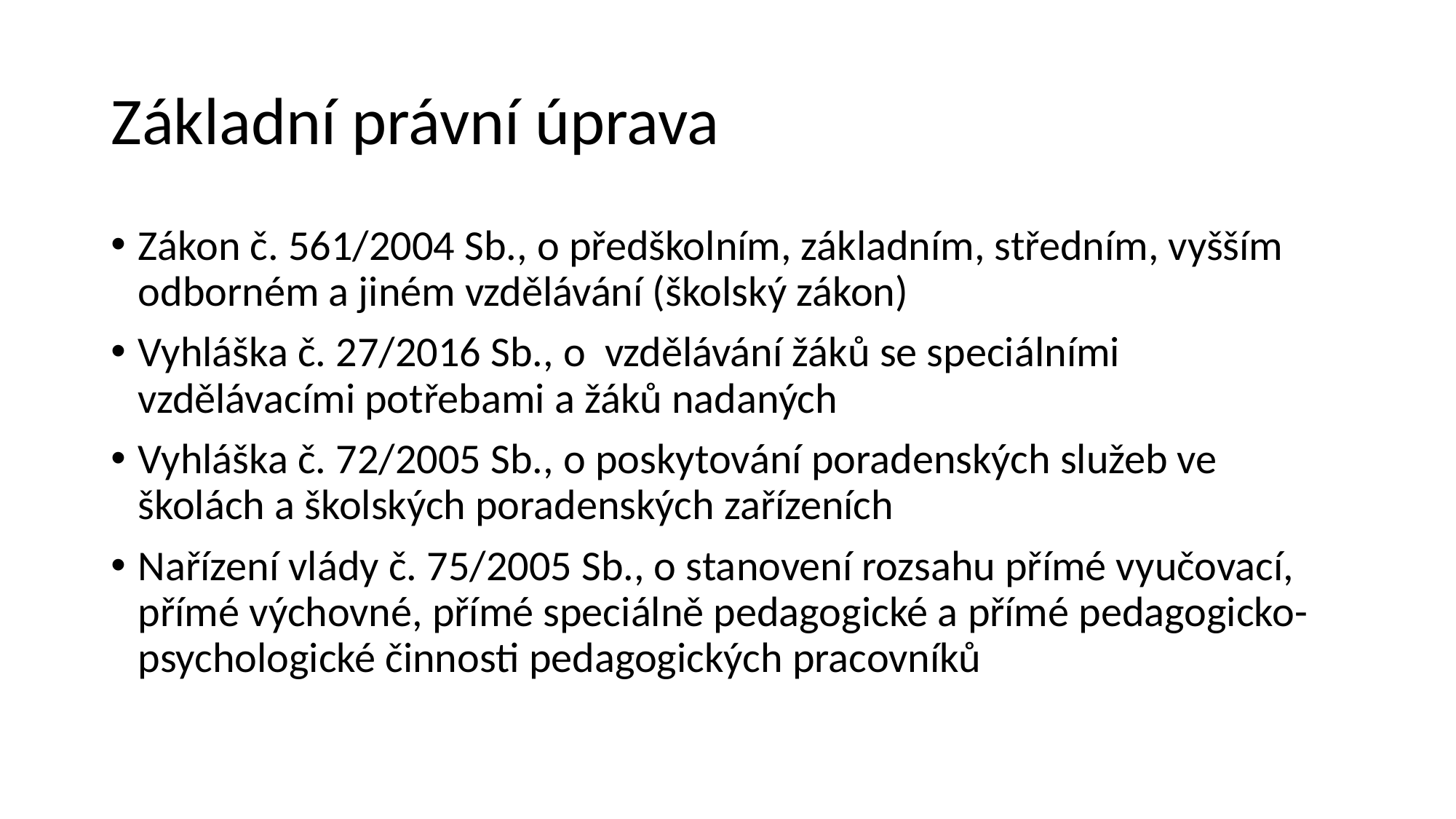

# Základní právní úprava
Zákon č. 561/2004 Sb., o předškolním, základním, středním, vyšším odborném a jiném vzdělávání (školský zákon)
Vyhláška č. 27/2016 Sb., o  vzdělávání žáků se speciálními vzdělávacími potřebami a žáků nadaných
Vyhláška č. 72/2005 Sb., o poskytování poradenských služeb ve školách a školských poradenských zařízeních
Nařízení vlády č. 75/2005 Sb., o stanovení rozsahu přímé vyučovací, přímé výchovné, přímé speciálně pedagogické a přímé pedagogicko-psychologické činnosti pedagogických pracovníků